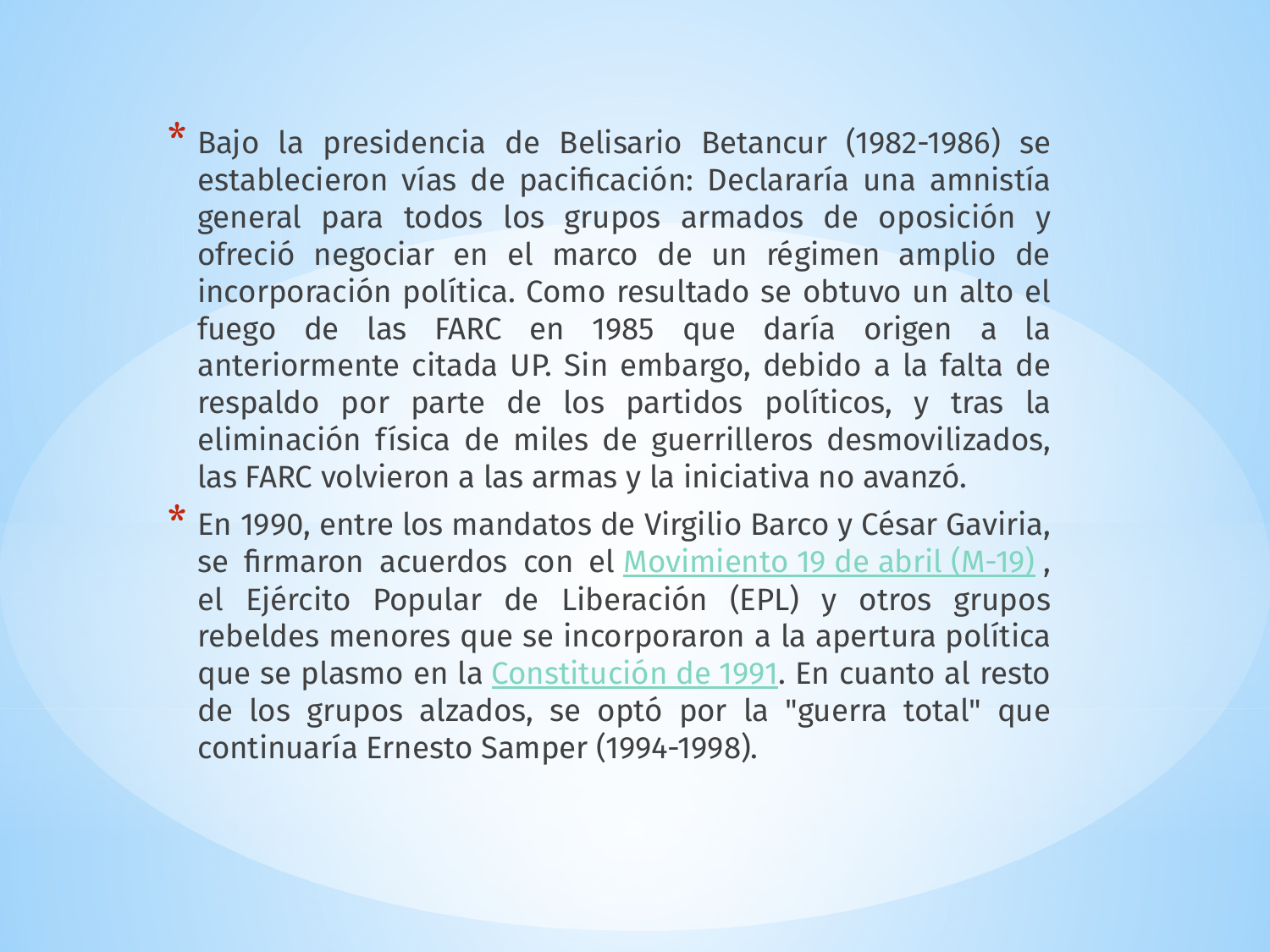

Bajo la presidencia de Belisario Betancur (1982-1986) se establecieron vías de pacificación: Declararía una amnistía general para todos los grupos armados de oposición y ofreció negociar en el marco de un régimen amplio de incorporación política. Como resultado se obtuvo un alto el fuego de las FARC en 1985 que daría origen a la anteriormente citada UP. Sin embargo, debido a la falta de respaldo por parte de los partidos políticos, y tras la eliminación física de miles de guerrilleros desmovilizados, las FARC volvieron a las armas y la iniciativa no avanzó.
En 1990, entre los mandatos de Virgilio Barco y César Gaviria, se firmaron acuerdos con el Movimiento 19 de abril (M-19) , el Ejército Popular de Liberación (EPL) y otros grupos rebeldes menores que se incorporaron a la apertura política que se plasmo en la Constitución de 1991. En cuanto al resto de los grupos alzados, se optó por la "guerra total" que continuaría Ernesto Samper (1994-1998).

#